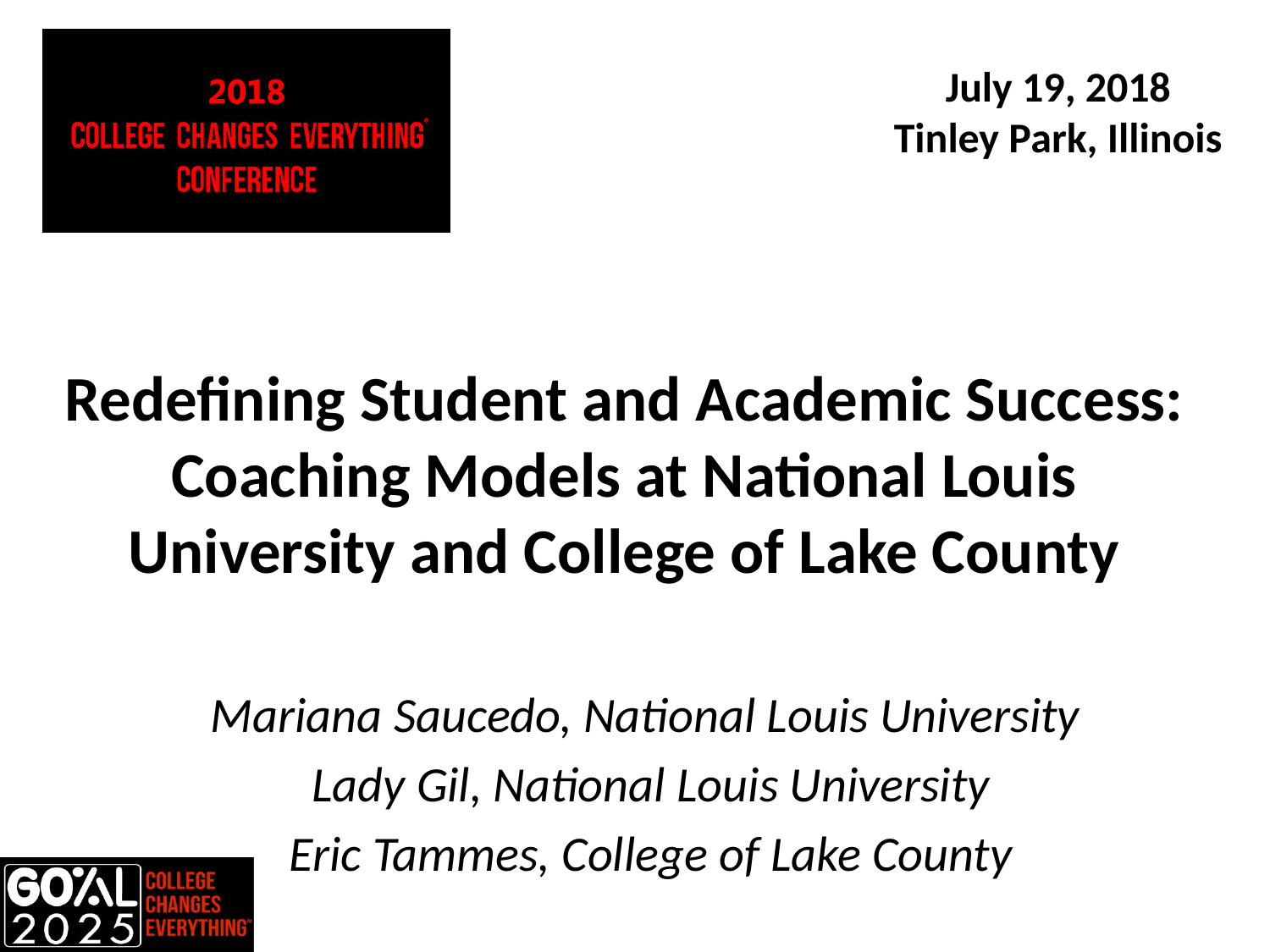

# Redefining Student and Academic Success: Coaching Models at National Louis University and College of Lake County
Mariana Saucedo, National Louis University
Lady Gil, National Louis University
Eric Tammes, College of Lake County